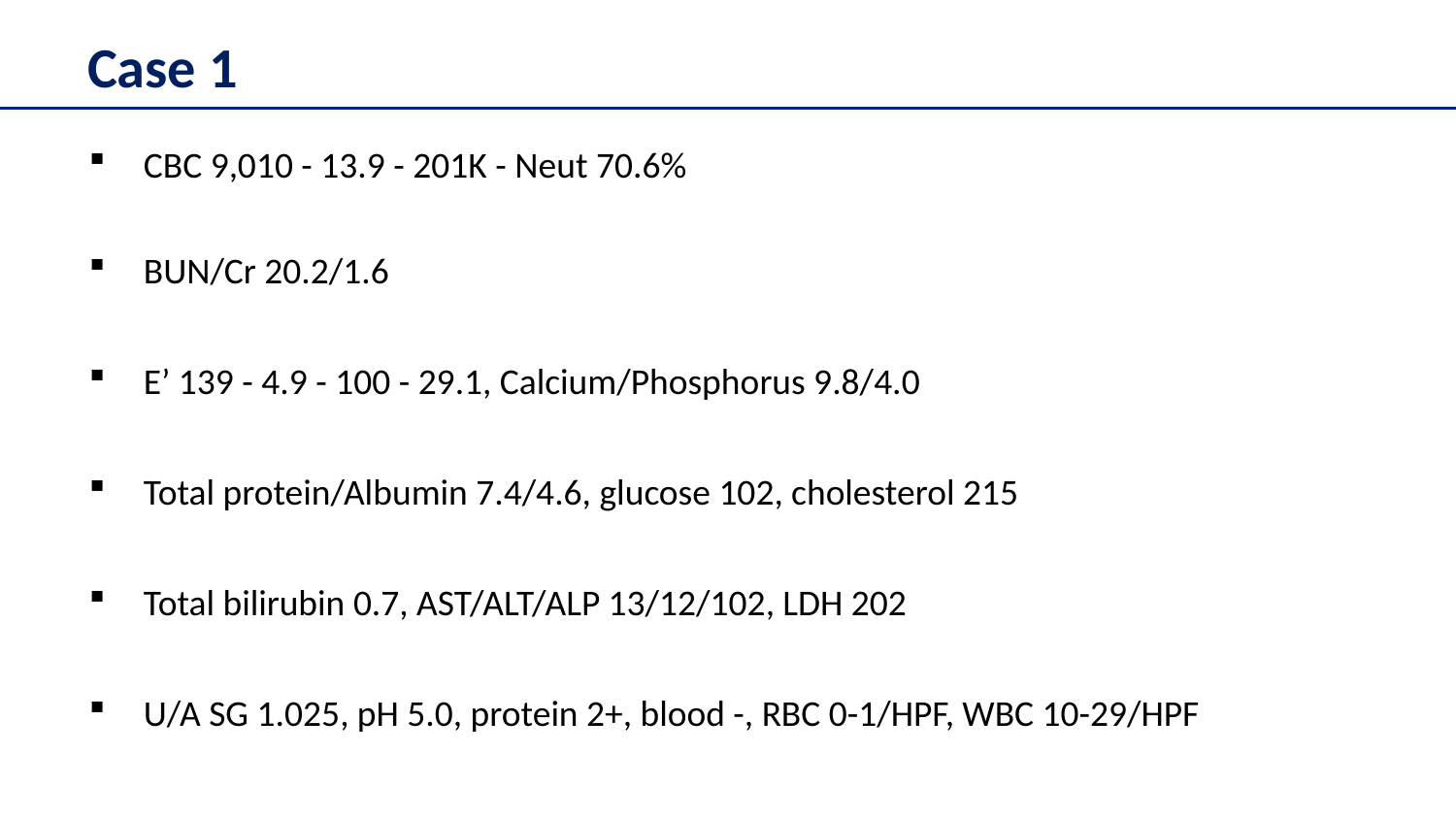

# Case 1
CBC 9,010 - 13.9 - 201K - Neut 70.6%

BUN/Cr 20.2/1.6

E’ 139 - 4.9 - 100 - 29.1, Calcium/Phosphorus 9.8/4.0

Total protein/Albumin 7.4/4.6, glucose 102, cholesterol 215

Total bilirubin 0.7, AST/ALT/ALP 13/12/102, LDH 202

U/A SG 1.025, pH 5.0, protein 2+, blood -, RBC 0-1/HPF, WBC 10-29/HPF